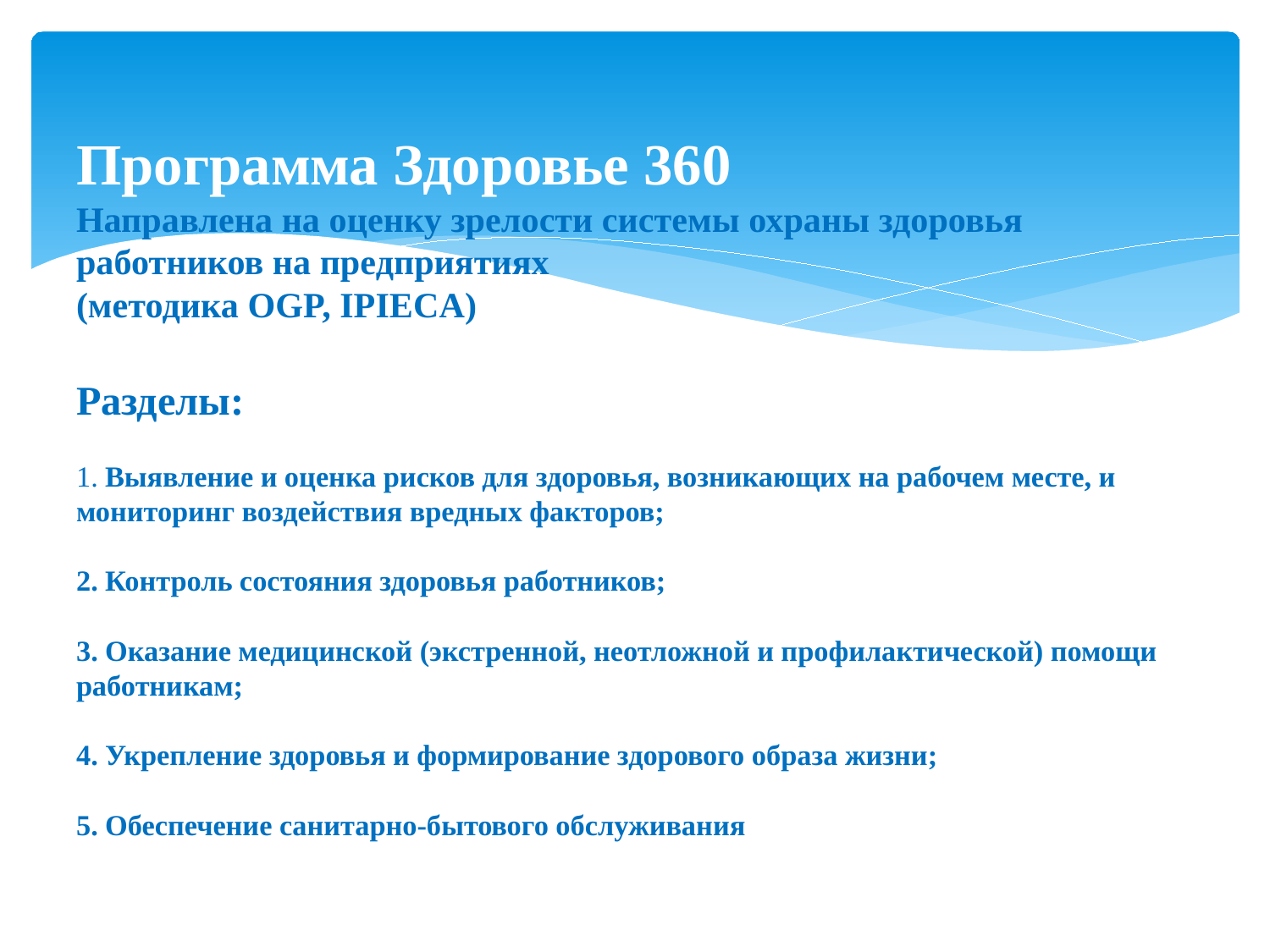

# Программа Здоровье 360 Направлена на оценку зрелости системы охраны здоровья работников на предприятиях (методика OGP, IPIECA) Разделы: 1. Выявление и оценка рисков для здоровья, возникающих на рабочем месте, и мониторинг воздействия вредных факторов; 2. Контроль состояния здоровья работников; 3. Оказание медицинской (экстренной, неотложной и профилактической) помощи работникам; 4. Укрепление здоровья и формирование здорового образа жизни; 5. Обеспечение санитарно-бытового обслуживания